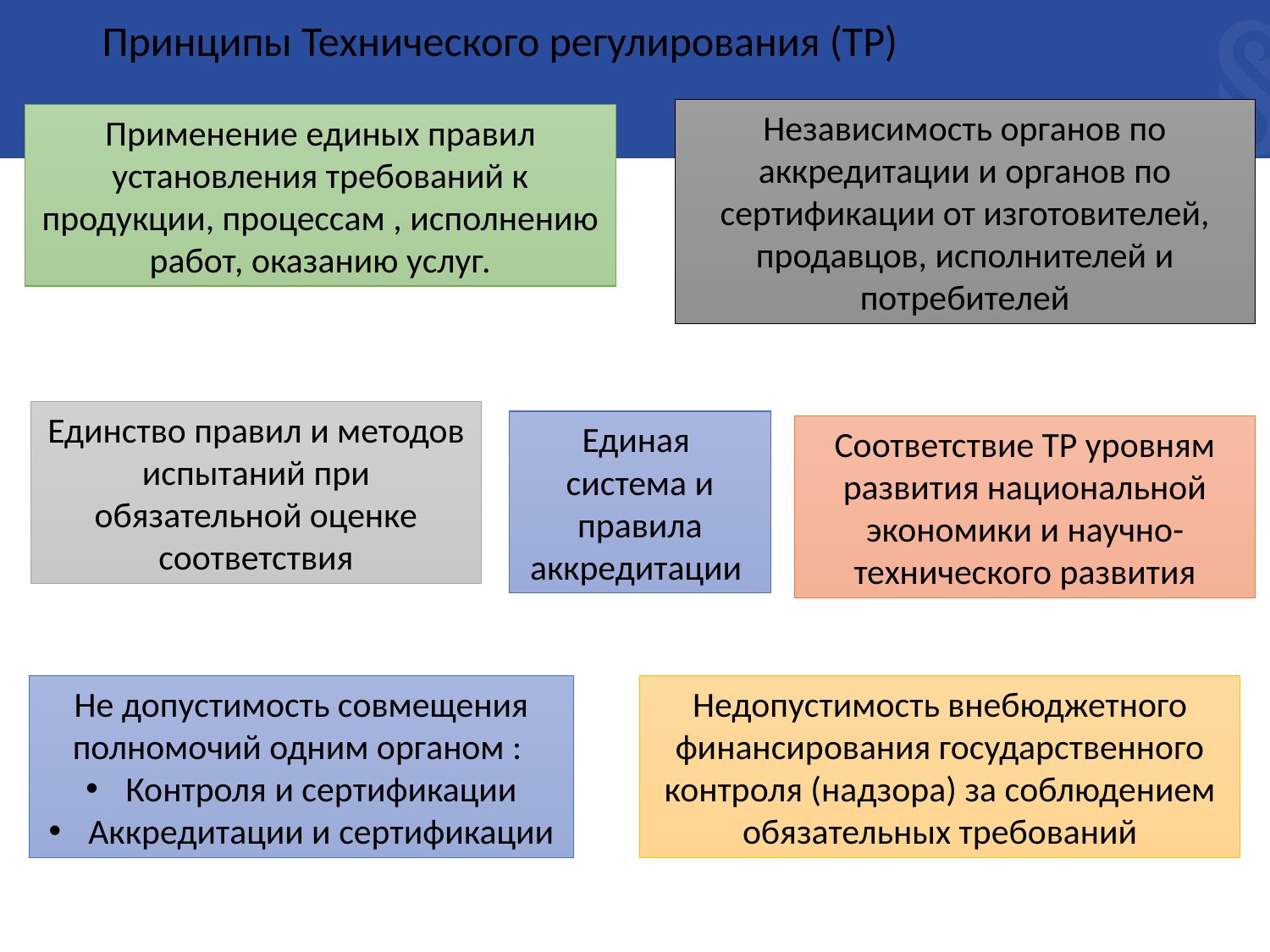

# Принципы Технического регулирования (ТР)
Независимость органов по аккредитации и органов по сертификации от изготовителей, продавцов, исполнителей и потребителей
Применение единых правил установления требований к продукции, процессам , исполнению работ, оказанию услуг.
Единство правил и методов испытаний при обязательной оценке соответствия
Единая  система и правила аккредитации
Соответствие ТР уровням развития национальной экономики и научно- технического развития
Не допустимость совмещения полномочий одним органом :
Контроля и сертификации
Аккредитации и сертификации
Недопустимость внебюджетного финансирования государственного контроля (надзора) за соблюдением обязательных требований